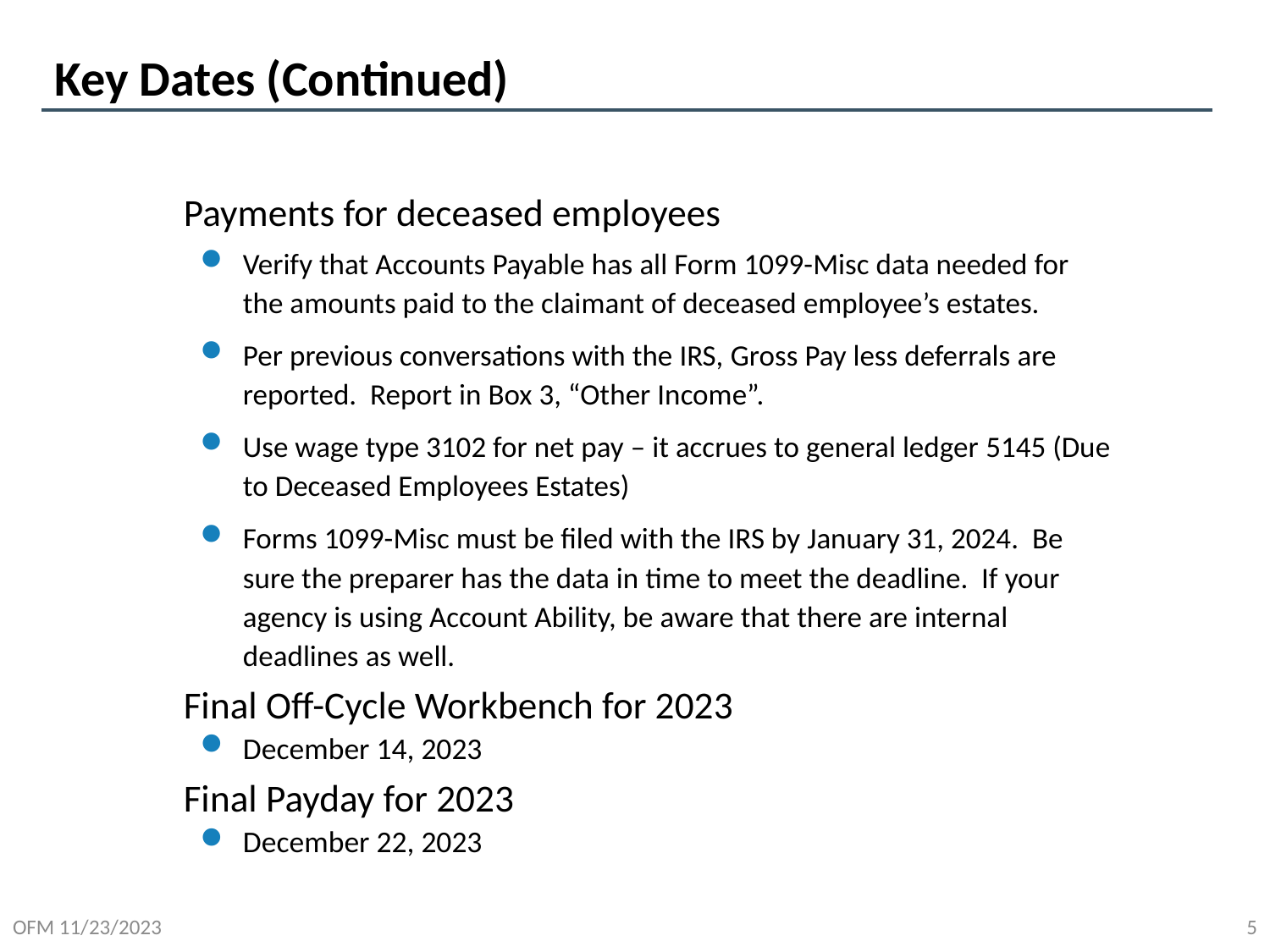

# Key Dates (Continued)
Payments for deceased employees
Verify that Accounts Payable has all Form 1099-Misc data needed for the amounts paid to the claimant of deceased employee’s estates.
Per previous conversations with the IRS, Gross Pay less deferrals are reported.  Report in Box 3, “Other Income”.
Use wage type 3102 for net pay – it accrues to general ledger 5145 (Due to Deceased Employees Estates)
Forms 1099-Misc must be filed with the IRS by January 31, 2024.  Be sure the preparer has the data in time to meet the deadline.  If your agency is using Account Ability, be aware that there are internal deadlines as well.
Final Off-Cycle Workbench for 2023
December 14, 2023
Final Payday for 2023
December 22, 2023

OFM 11/23/2023
5